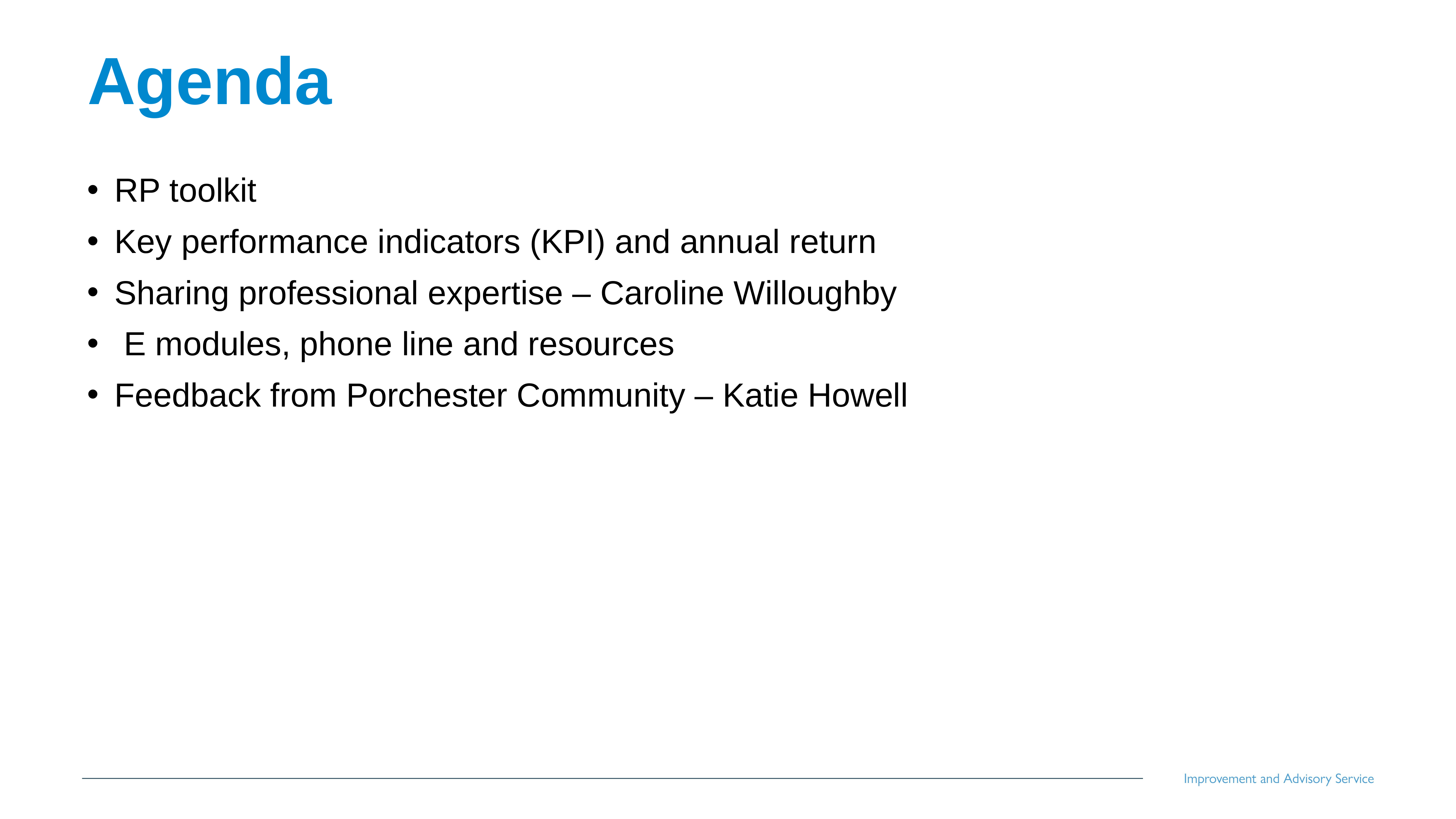

# Agenda
RP toolkit
Key performance indicators (KPI) and annual return
Sharing professional expertise – Caroline Willoughby
 E modules, phone line and resources
Feedback from Porchester Community – Katie Howell